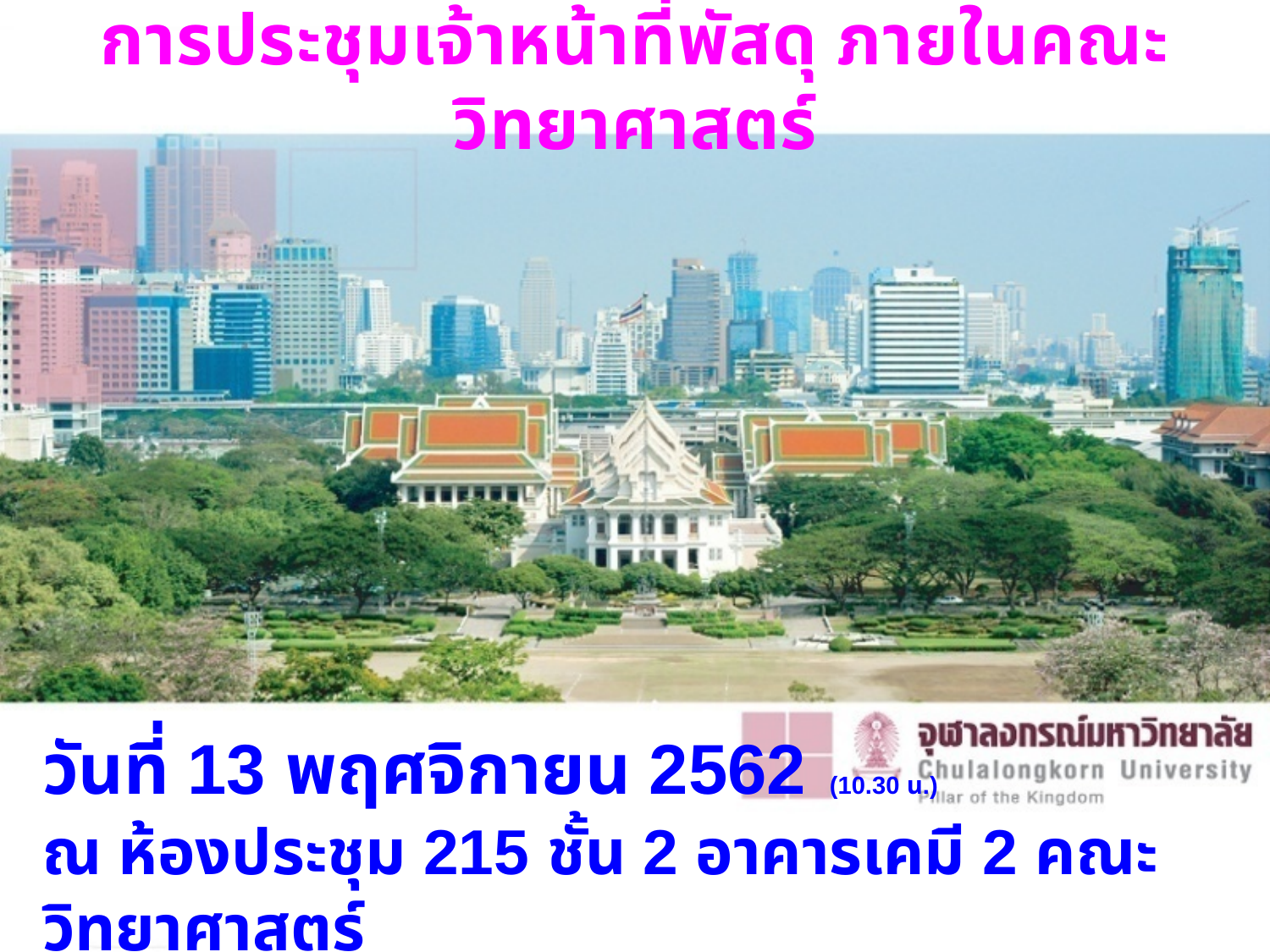

การประชุมเจ้าหน้าที่พัสดุ ภายในคณะวิทยาศาสตร์
วันที่ 13 พฤศจิกายน 2562 (10.30 น.)
ณ ห้องประชุม 215 ชั้น 2 อาคารเคมี 2 คณะวิทยาศาสตร์